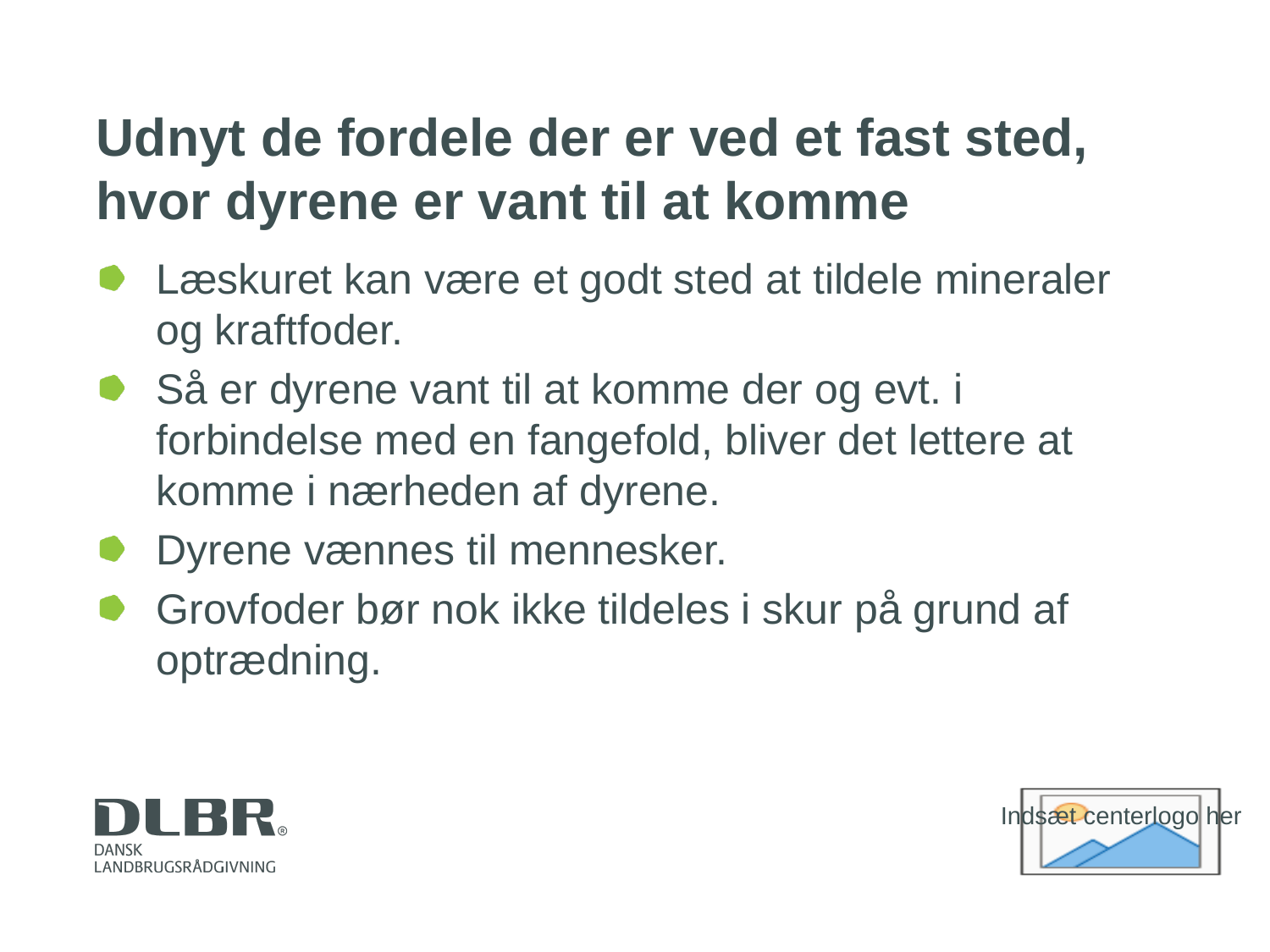

# Udnyt de fordele der er ved et fast sted, hvor dyrene er vant til at komme
Læskuret kan være et godt sted at tildele mineraler og kraftfoder.
Så er dyrene vant til at komme der og evt. i forbindelse med en fangefold, bliver det lettere at komme i nærheden af dyrene.
Dyrene vænnes til mennesker.
Grovfoder bør nok ikke tildeles i skur på grund af optrædning.